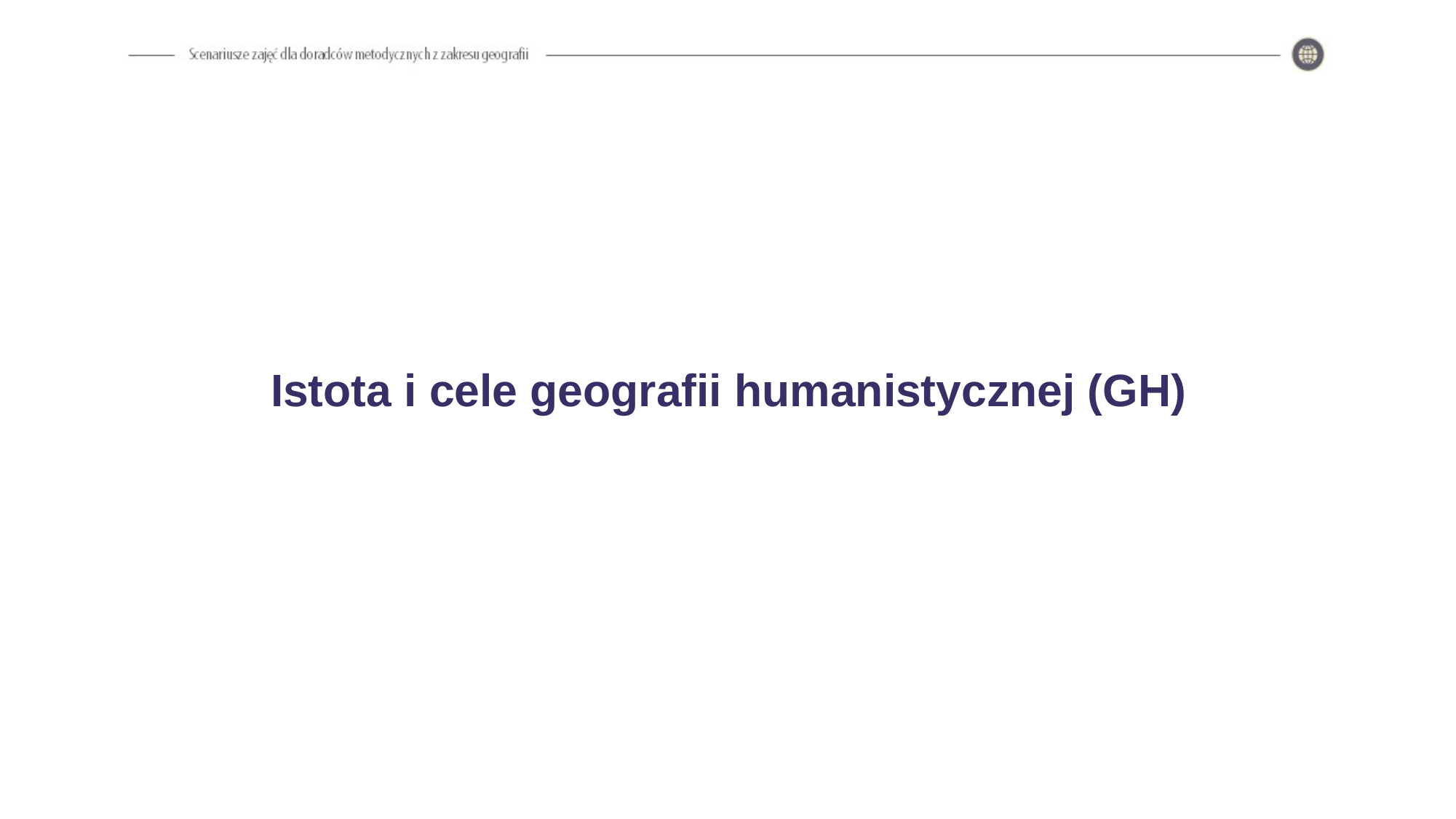

# Istota i cele geografii humanistycznej (GH)